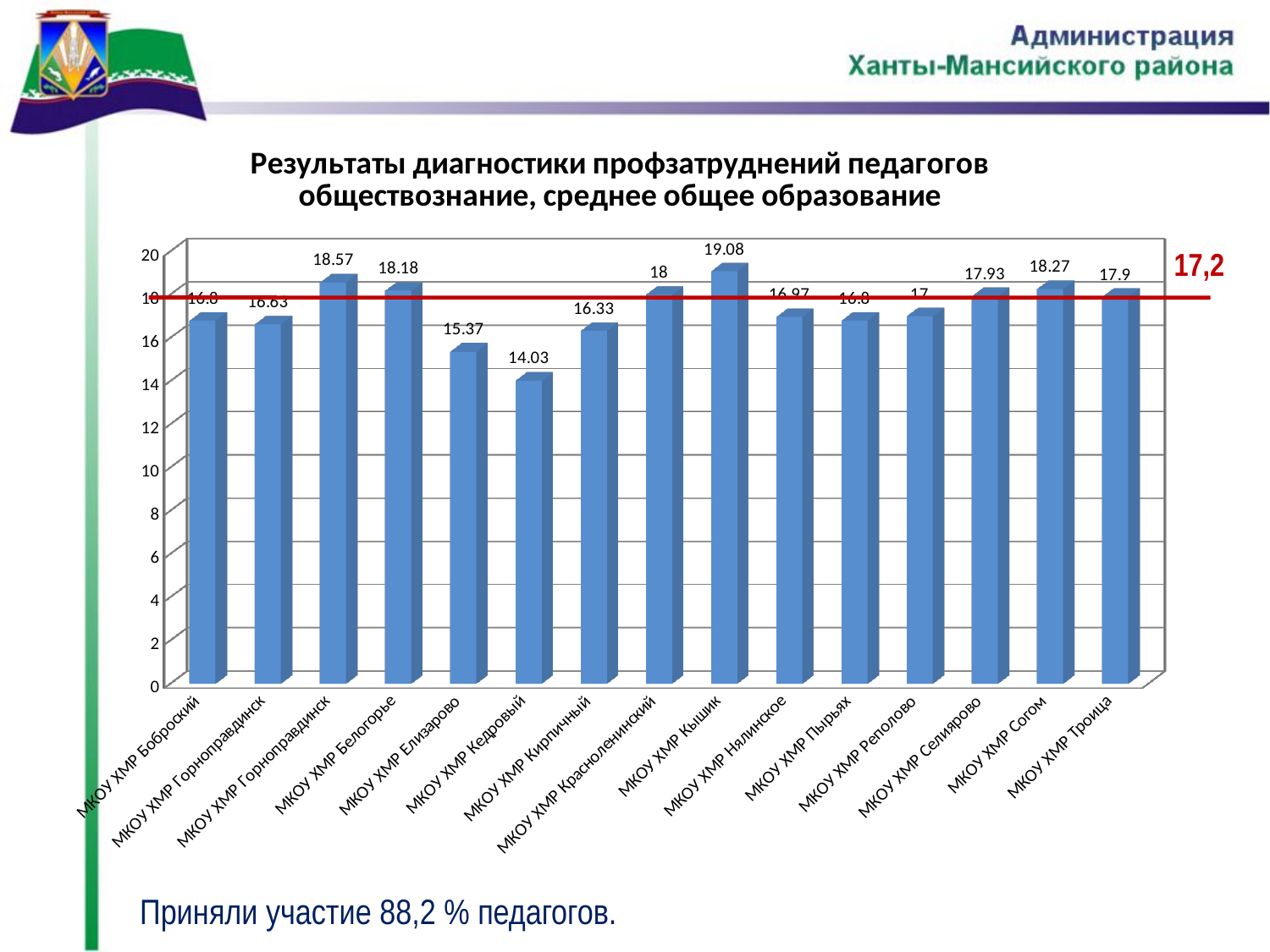

[unsupported chart]

17,2
Приняли участие 88,2 % педагогов.